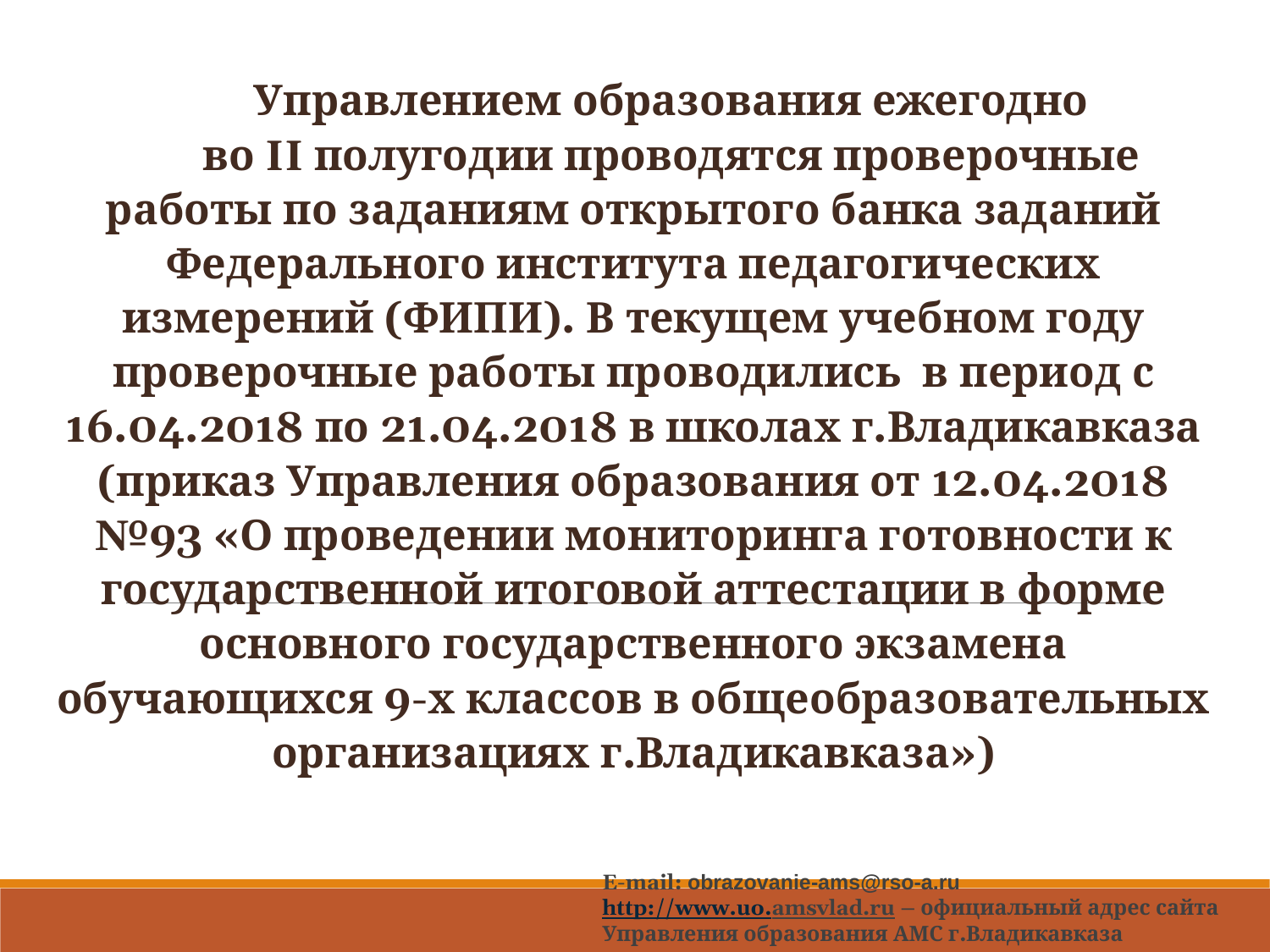

Управлением образования ежегодно
во II полугодии проводятся проверочные работы по заданиям открытого банка заданий Федерального института педагогических измерений (ФИПИ). В текущем учебном году проверочные работы проводились  в период с 16.04.2018 по 21.04.2018 в школах г.Владикавказа (приказ Управления образования от 12.04.2018 №93 «О проведении мониторинга готовности к государственной итоговой аттестации в форме основного государственного экзамена обучающихся 9-х классов в общеобразовательных организациях г.Владикавказа»)
E-mail: obrazovanie-ams@rso-a.ru
http://www.uo.amsvlad.ru – официальный адрес сайта Управления образования АМС г.Владикавказа